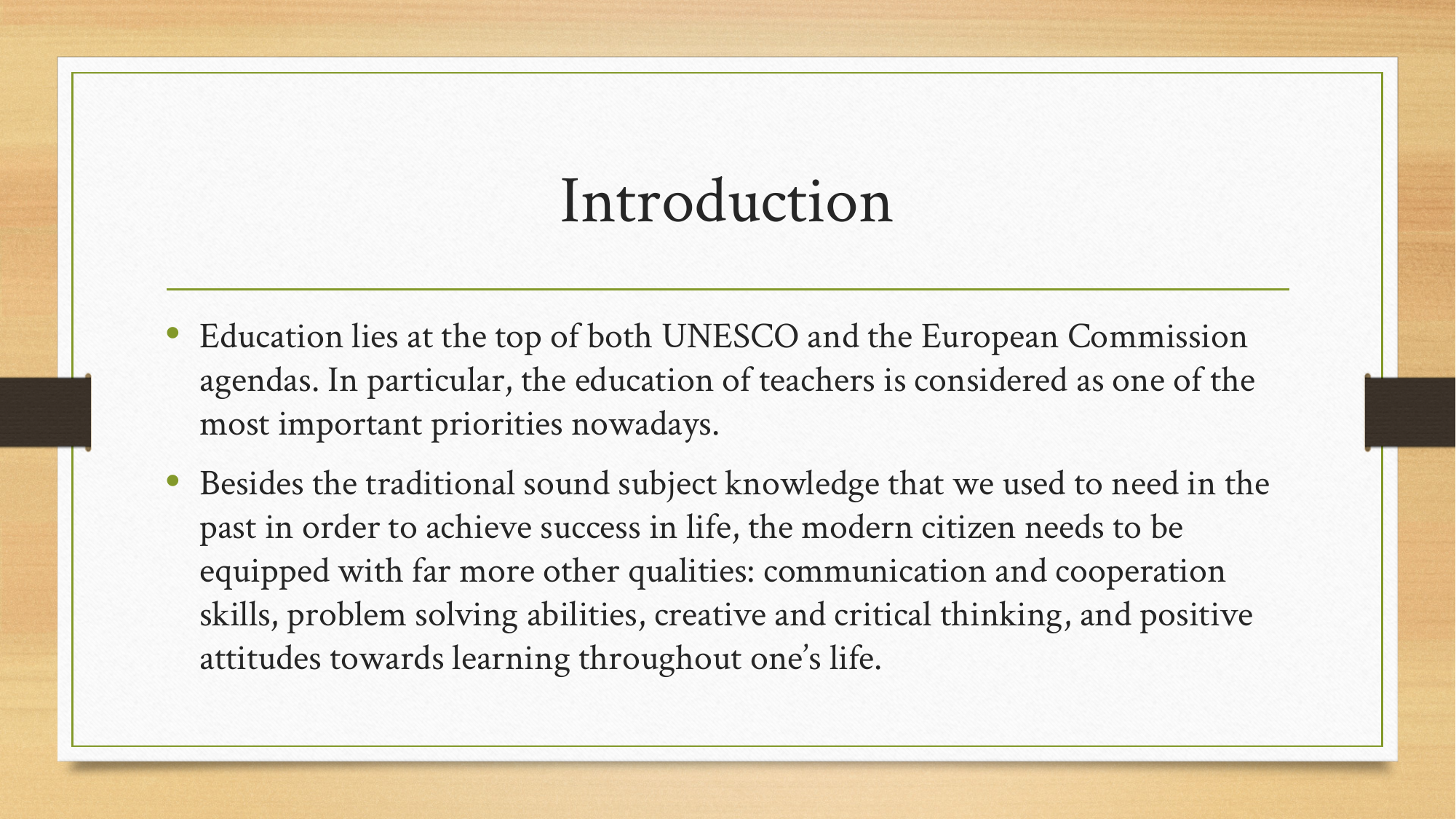

# Introduction
Education lies at the top of both UNESCO and the European Commission agendas. In particular, the education of teachers is considered as one of the most important priorities nowadays.
Besides the traditional sound subject knowledge that we used to need in the past in order to achieve success in life, the modern citizen needs to be equipped with far more other qualities: communication and cooperation skills, problem solving abilities, creative and critical thinking, and positive attitudes towards learning throughout one’s life.